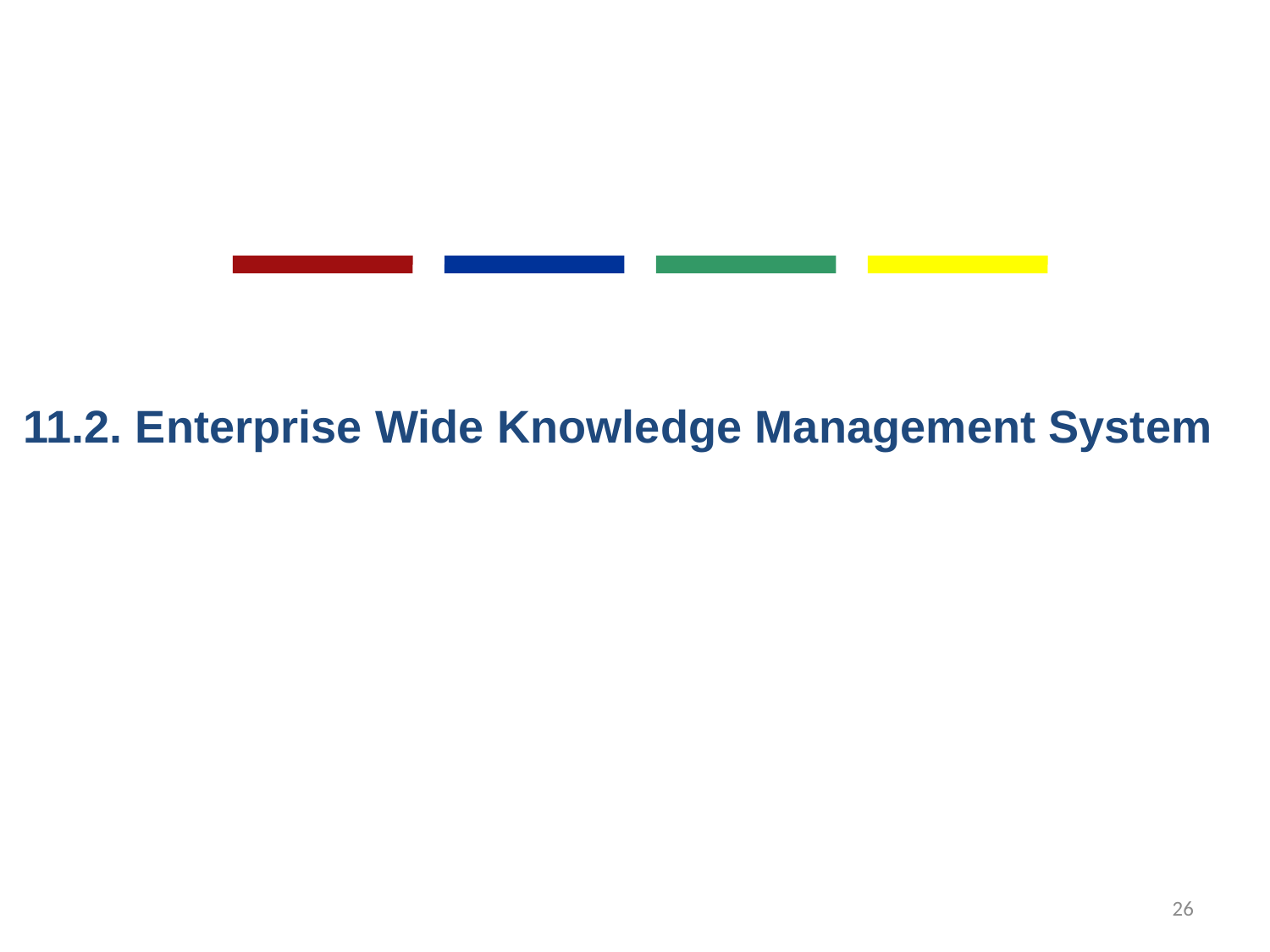

11.2. Enterprise Wide Knowledge Management System
26